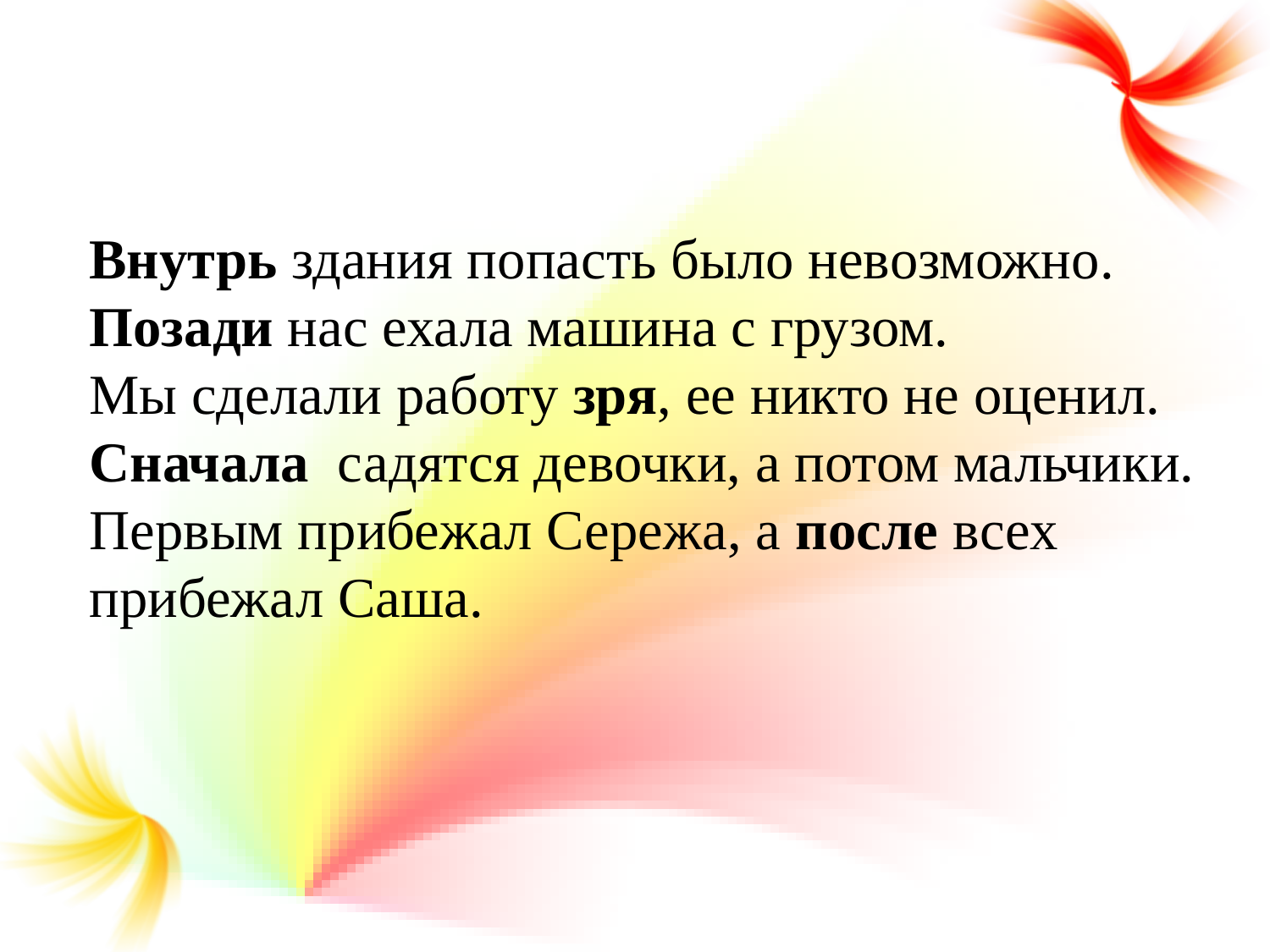

Внутрь здания попасть было невозможно.
Позади нас ехала машина с грузом.
Мы сделали работу зря, ее никто не оценил.
Сначала  садятся девочки, а потом мальчики.
Первым прибежал Сережа, а после всех прибежал Саша.